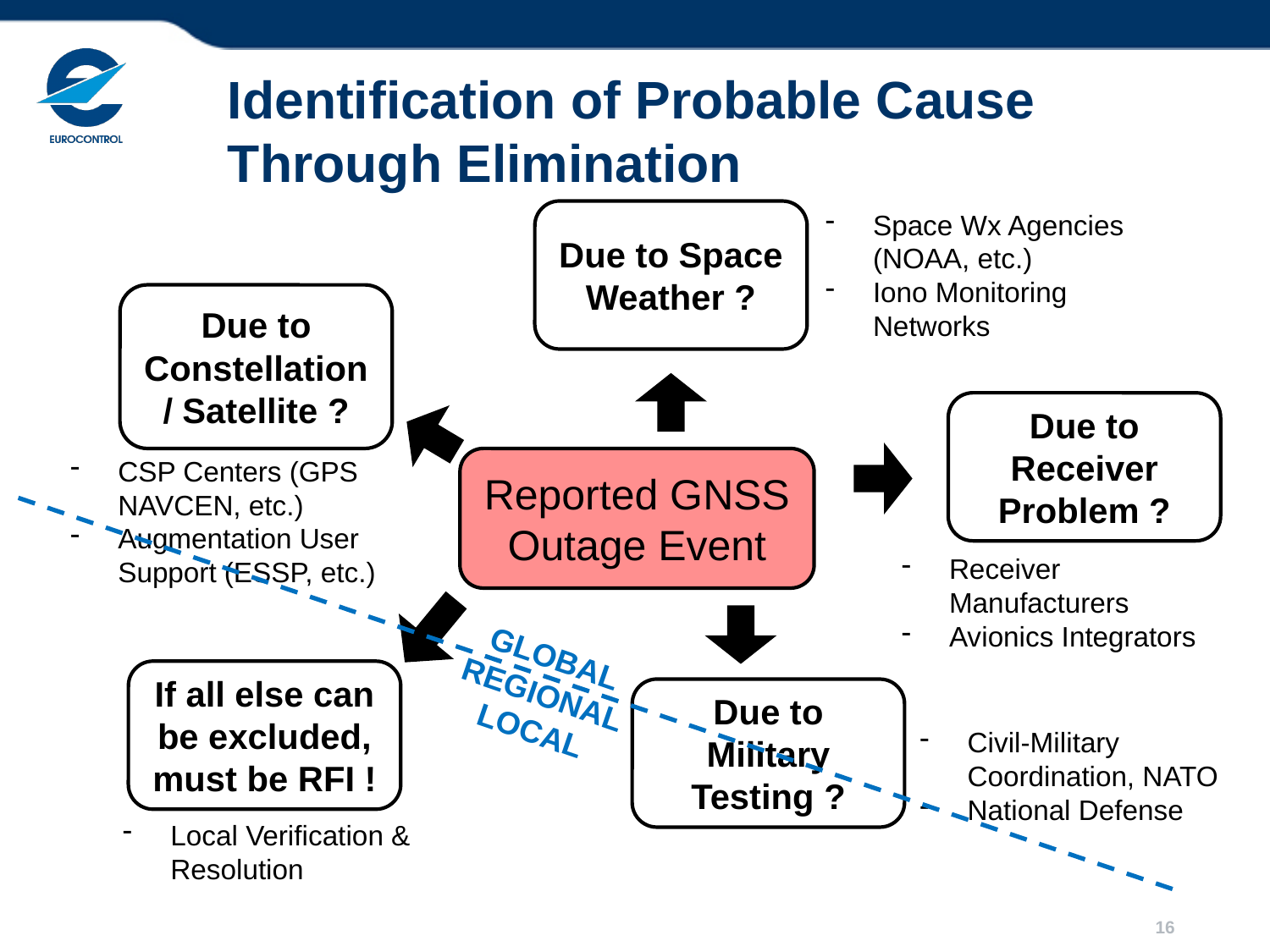

# Identification of Probable Cause Through Elimination
Space Wx Agencies (NOAA, etc.)
Iono Monitoring Networks
CSP Centers (GPS NAVCEN, etc.)
Augmentation User Support (ESSP, etc.)
Receiver Manufacturers
Avionics Integrators
Civil-Military Coordination, NATO
National Defense
Local Verification & Resolution
Due to Space Weather ?

Due to Constellation / Satellite ?
Due to Receiver Problem ?

Reported GNSS Outage Event
GLOBAL
REGIONAL
LOCAL

If all else can be excluded, must be RFI !

Due to Military Testing ?
16